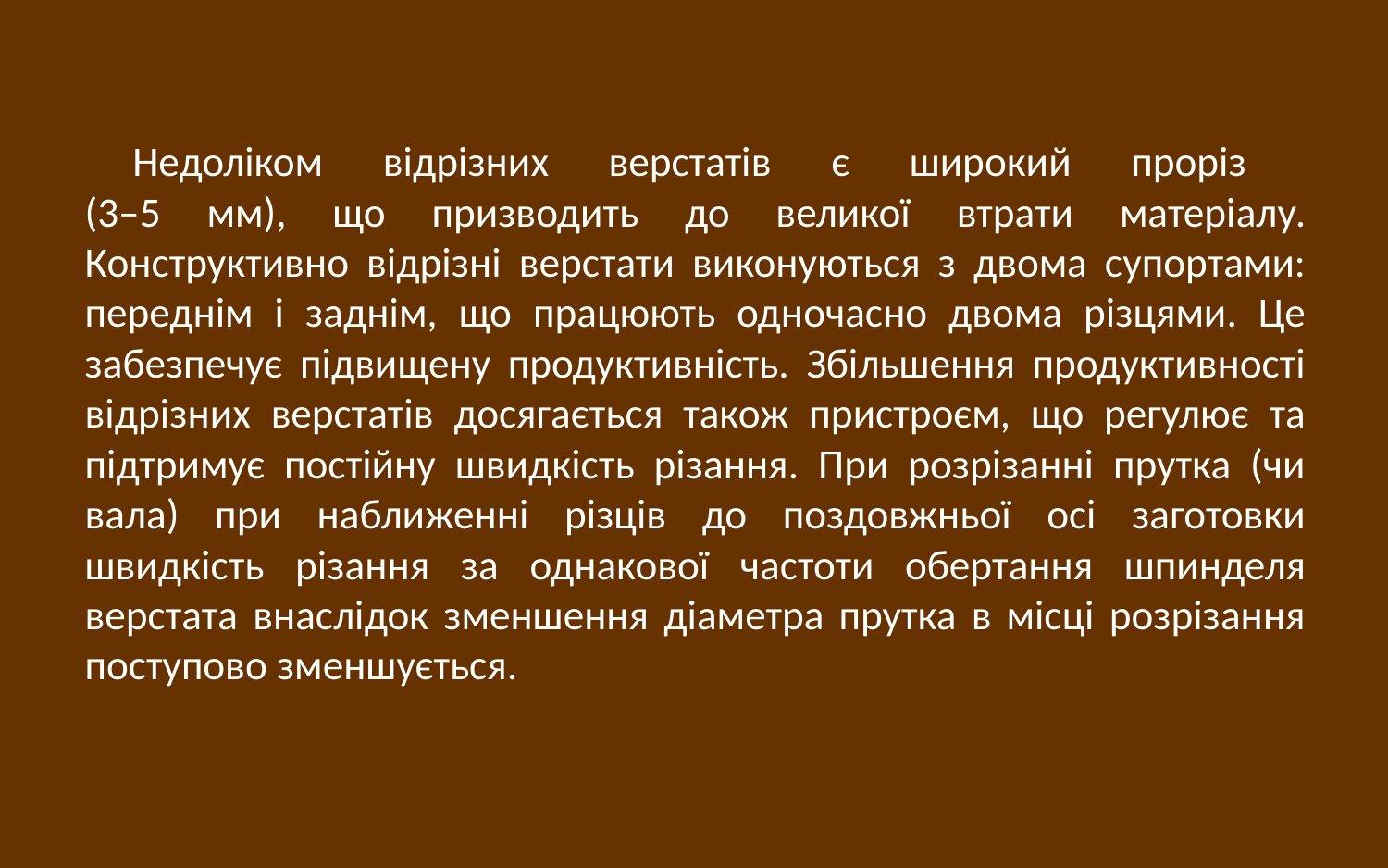

Недоліком відрізних верстатів є широкий проріз
(3–5 мм), що призводить до великої втрати матеріалу. Конструктивно відрізні верстати виконуються з двома супортами: переднім і заднім, що працюють одночасно двома різцями. Це забезпечує підвищену продуктивність. Збільшення продуктивності відрізних верстатів досягається також пристроєм, що регулює та підтримує постійну швидкість різання. При розрізанні прутка (чи вала) при наближенні різців до поздовжньої осі заготовки швидкість різання за однакової частоти обертання шпинделя верстата внаслідок зменшення діаметра прутка в місці розрізання поступово зменшується.